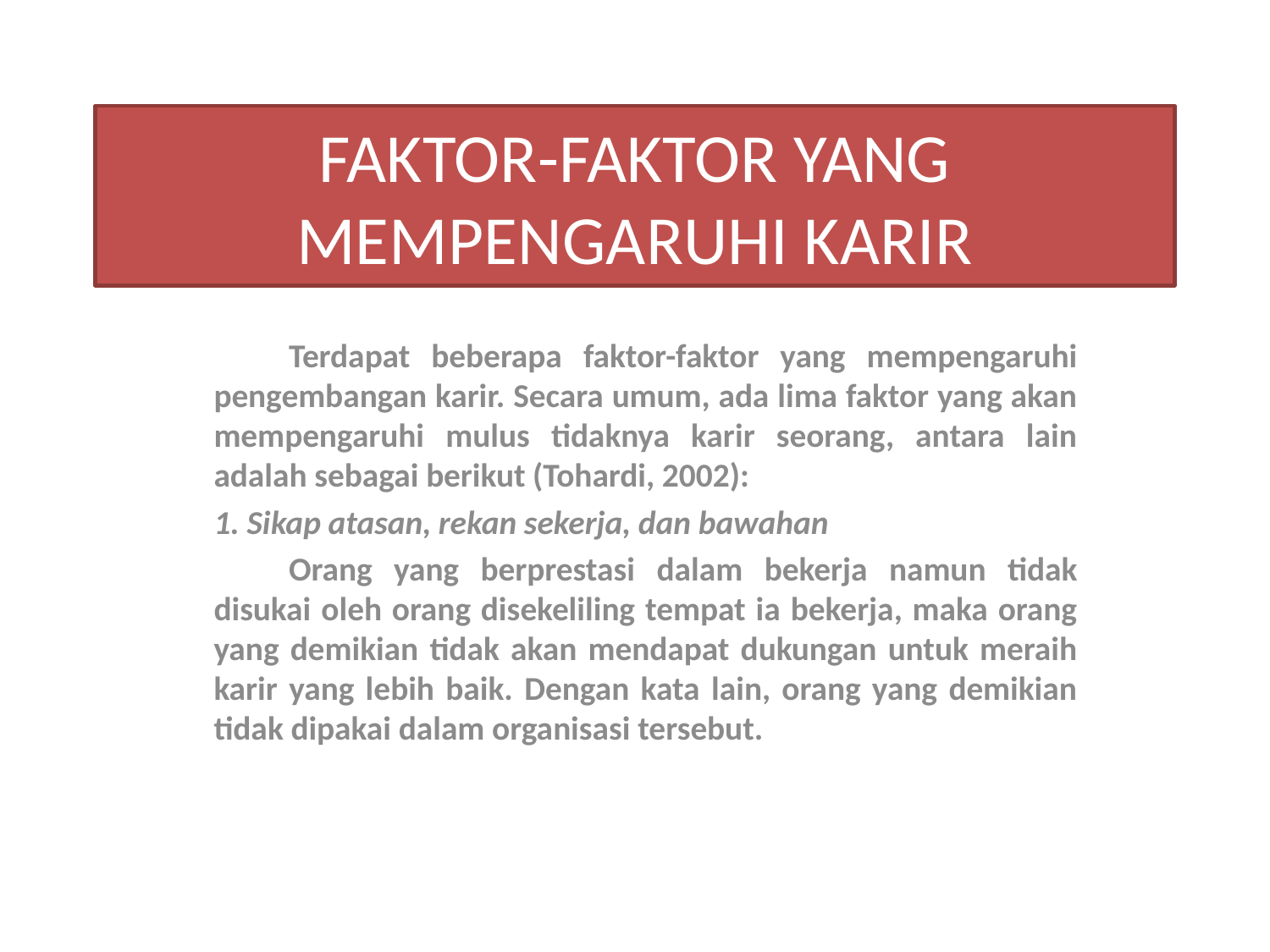

# FAKTOR-FAKTOR YANG MEMPENGARUHI KARIR
	Terdapat beberapa faktor-faktor yang mempengaruhi pengembangan karir. Secara umum, ada lima faktor yang akan mempengaruhi mulus tidaknya karir seorang, antara lain adalah sebagai berikut (Tohardi, 2002):
1. Sikap atasan, rekan sekerja, dan bawahan
	Orang yang berprestasi dalam bekerja namun tidak disukai oleh orang disekeliling tempat ia bekerja, maka orang yang demikian tidak akan mendapat dukungan untuk meraih karir yang lebih baik. Dengan kata lain, orang yang demikian tidak dipakai dalam organisasi tersebut.